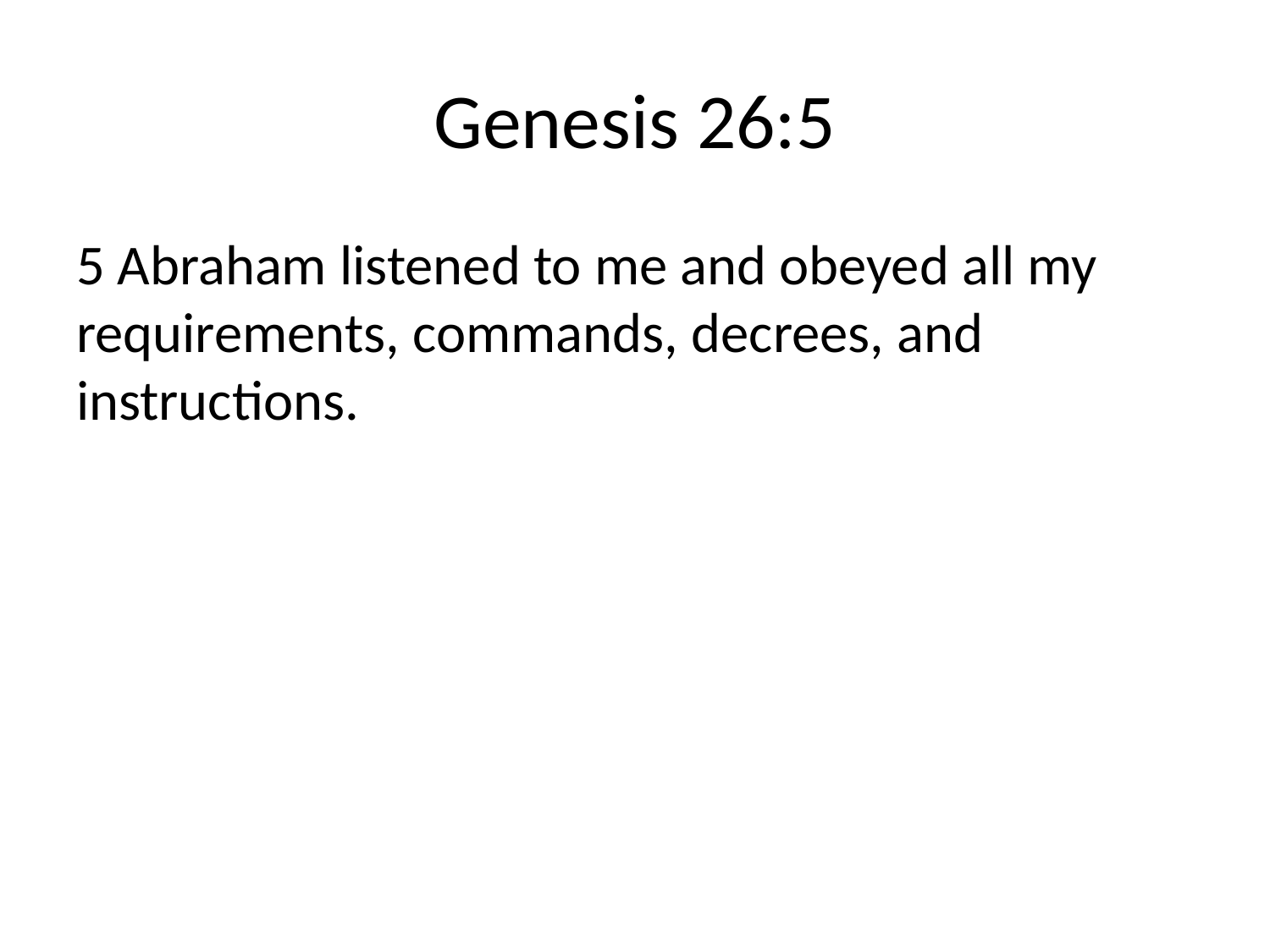

# Genesis 26:5
5 Abraham listened to me and obeyed all my requirements, commands, decrees, and instructions.